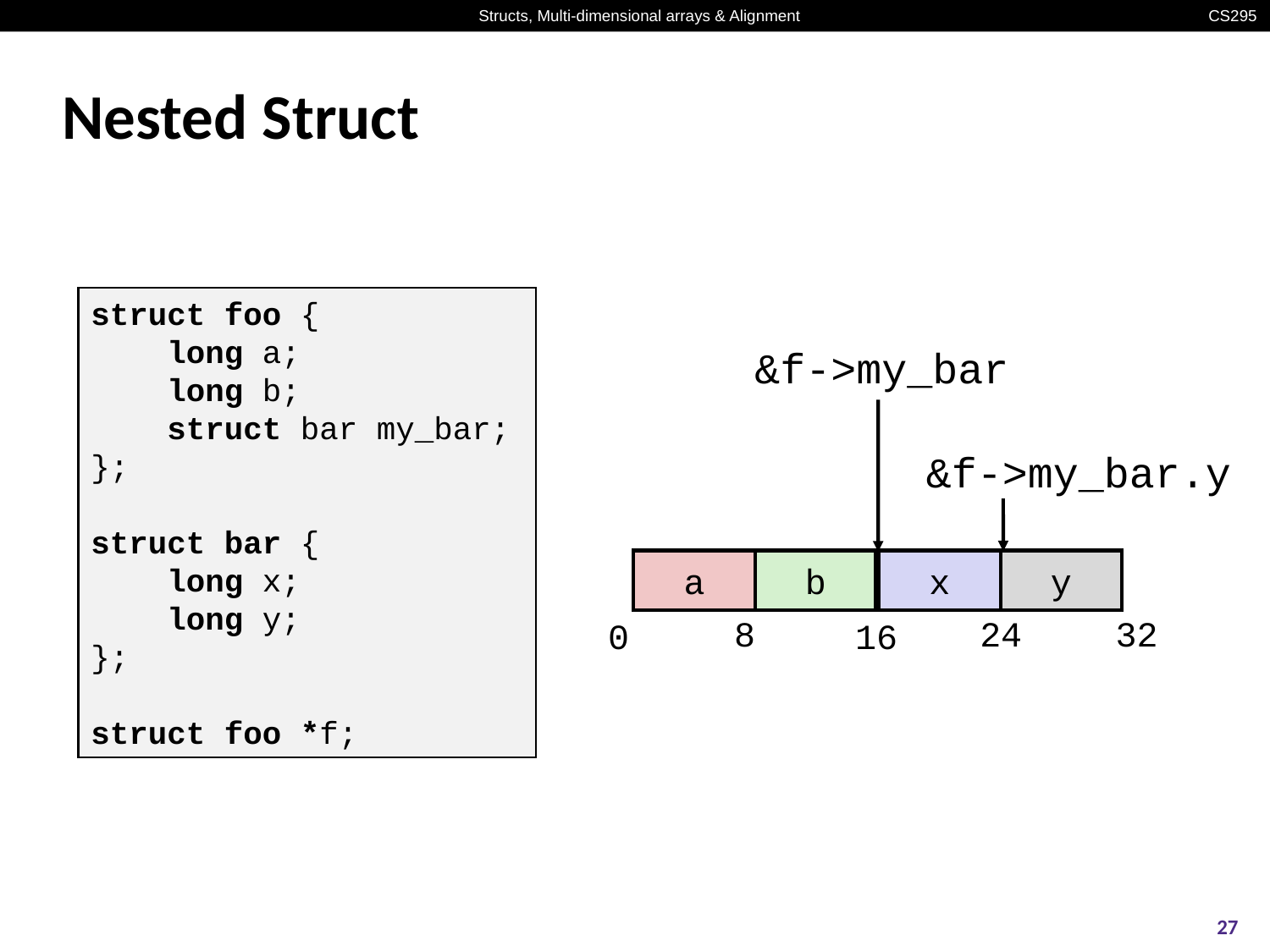

# Nested Struct
struct foo {
    long a;
    long b;
    struct bar my_bar;
};

struct bar {
    long x;
    long y;
};

struct foo *f;
&f->my_bar

&f->my_bar.y

a
b
8
0
16
x
y
24
32
27